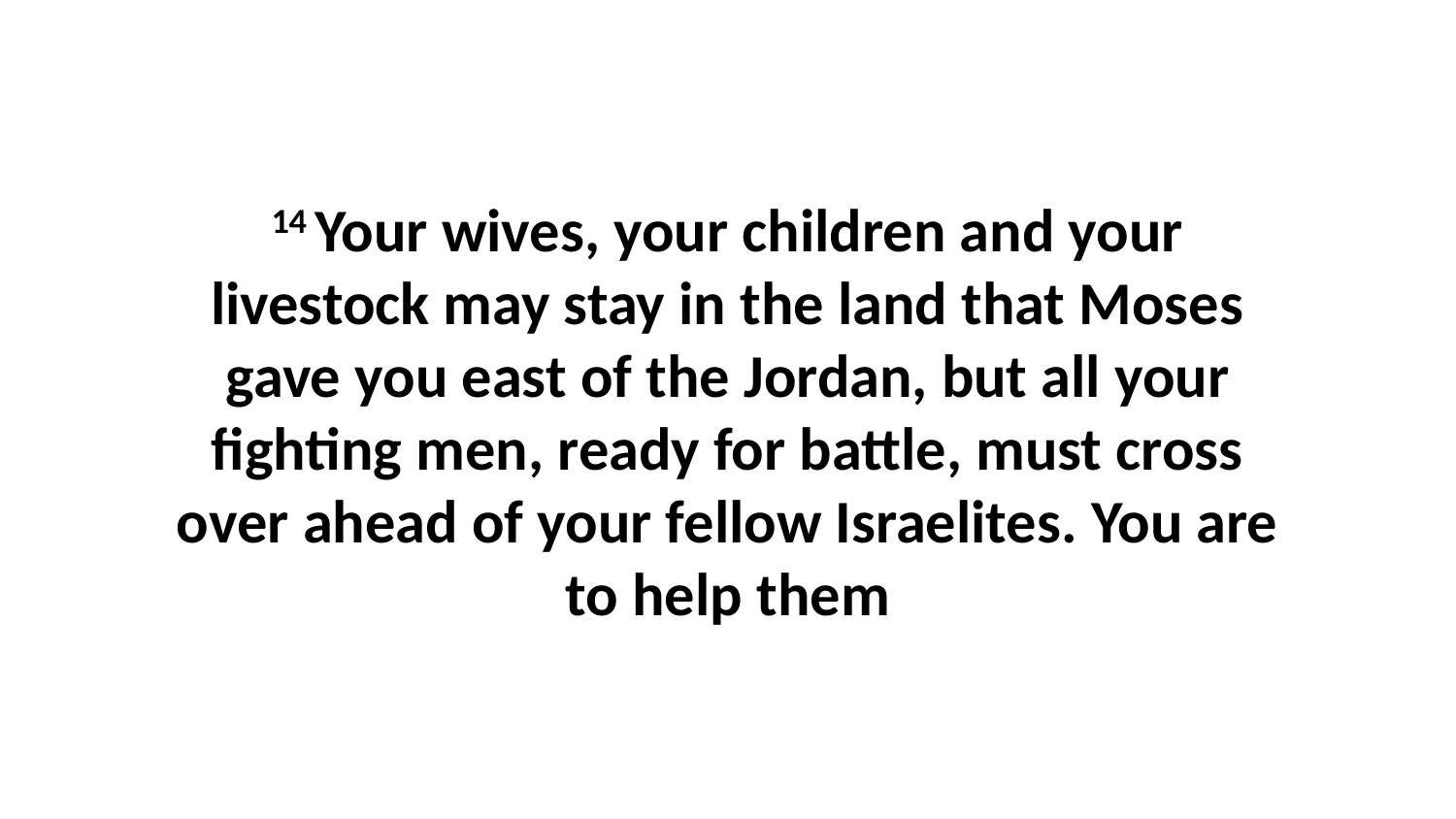

14 Your wives, your children and your livestock may stay in the land that Moses gave you east of the Jordan, but all your fighting men, ready for battle, must cross over ahead of your fellow Israelites. You are to help them